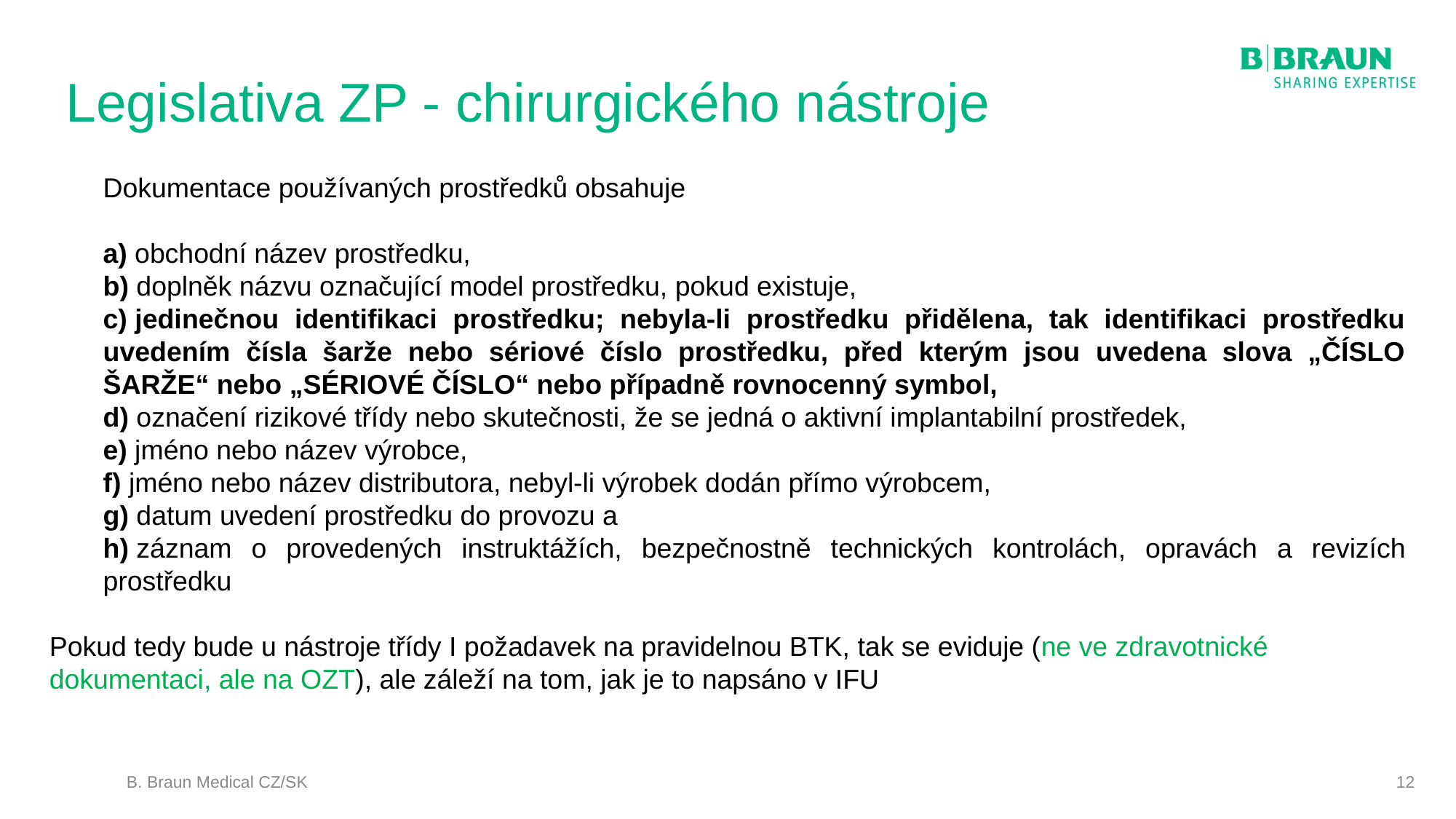

# Legislativa ZP - chirurgického nástroje
Dokumentace používaných prostředků obsahuje

a) obchodní název prostředku,
b) doplněk názvu označující model prostředku, pokud existuje,
c) jedinečnou identifikaci prostředku; nebyla-li prostředku přidělena, tak identifikaci prostředku uvedením čísla šarže nebo sériové číslo prostředku, před kterým jsou uvedena slova „ČÍSLO ŠARŽE“ nebo „SÉRIOVÉ ČÍSLO“ nebo případně rovnocenný symbol,
d) označení rizikové třídy nebo skutečnosti, že se jedná o aktivní implantabilní prostředek,
e) jméno nebo název výrobce,
f) jméno nebo název distributora, nebyl-li výrobek dodán přímo výrobcem,
g) datum uvedení prostředku do provozu a
h) záznam o provedených instruktážích, bezpečnostně technických kontrolách, opravách a revizích prostředku

Pokud tedy bude u nástroje třídy I požadavek na pravidelnou BTK, tak se eviduje (ne ve zdravotnické dokumentaci, ale na OZT), ale záleží na tom, jak je to napsáno v IFU